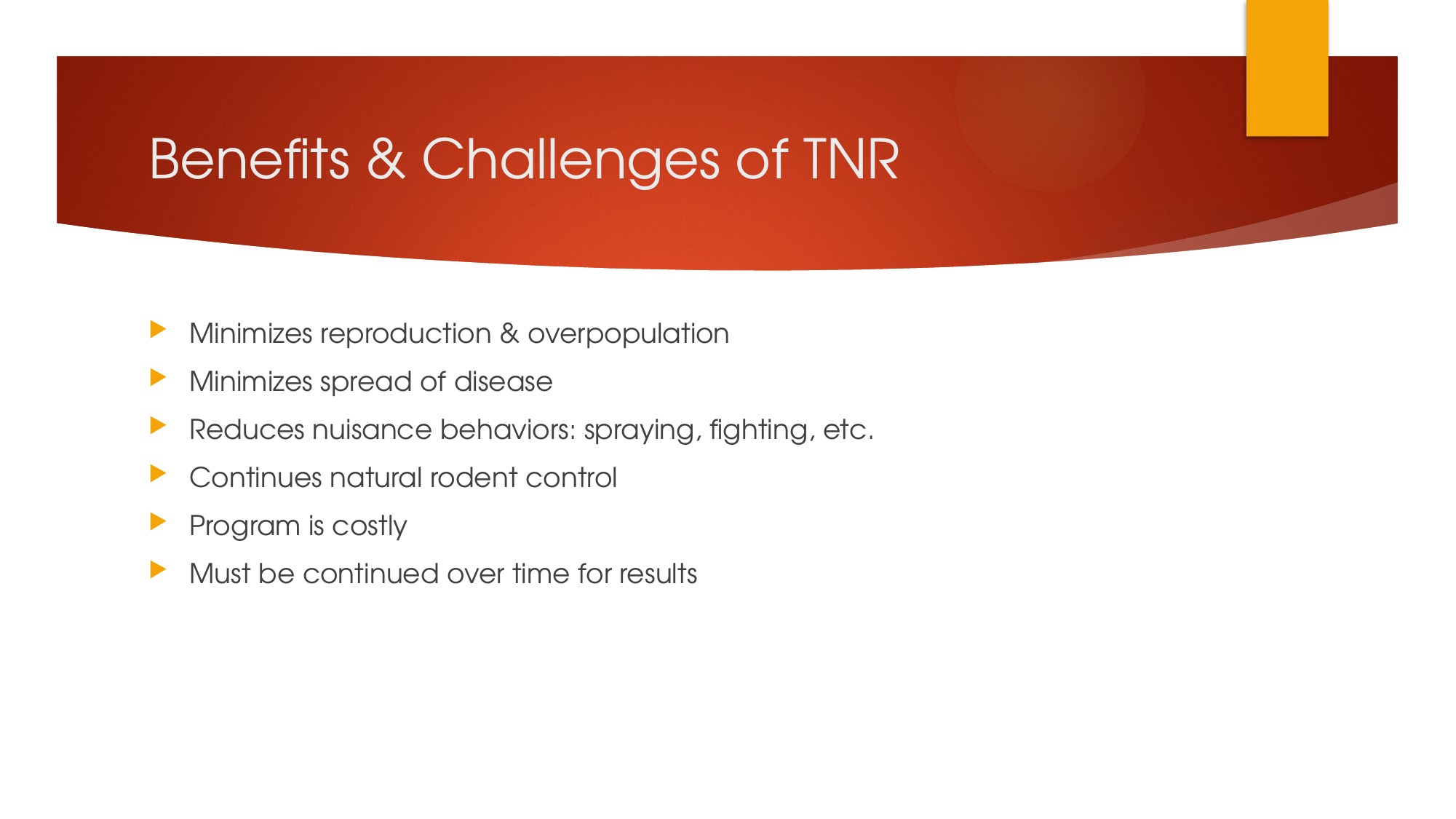

# Benefits & Challenges of TNR
Minimizes reproduction & overpopulation
Minimizes spread of disease
Reduces nuisance behaviors: spraying, fighting, etc.
Continues natural rodent control
Program is costly
Must be continued over time for results